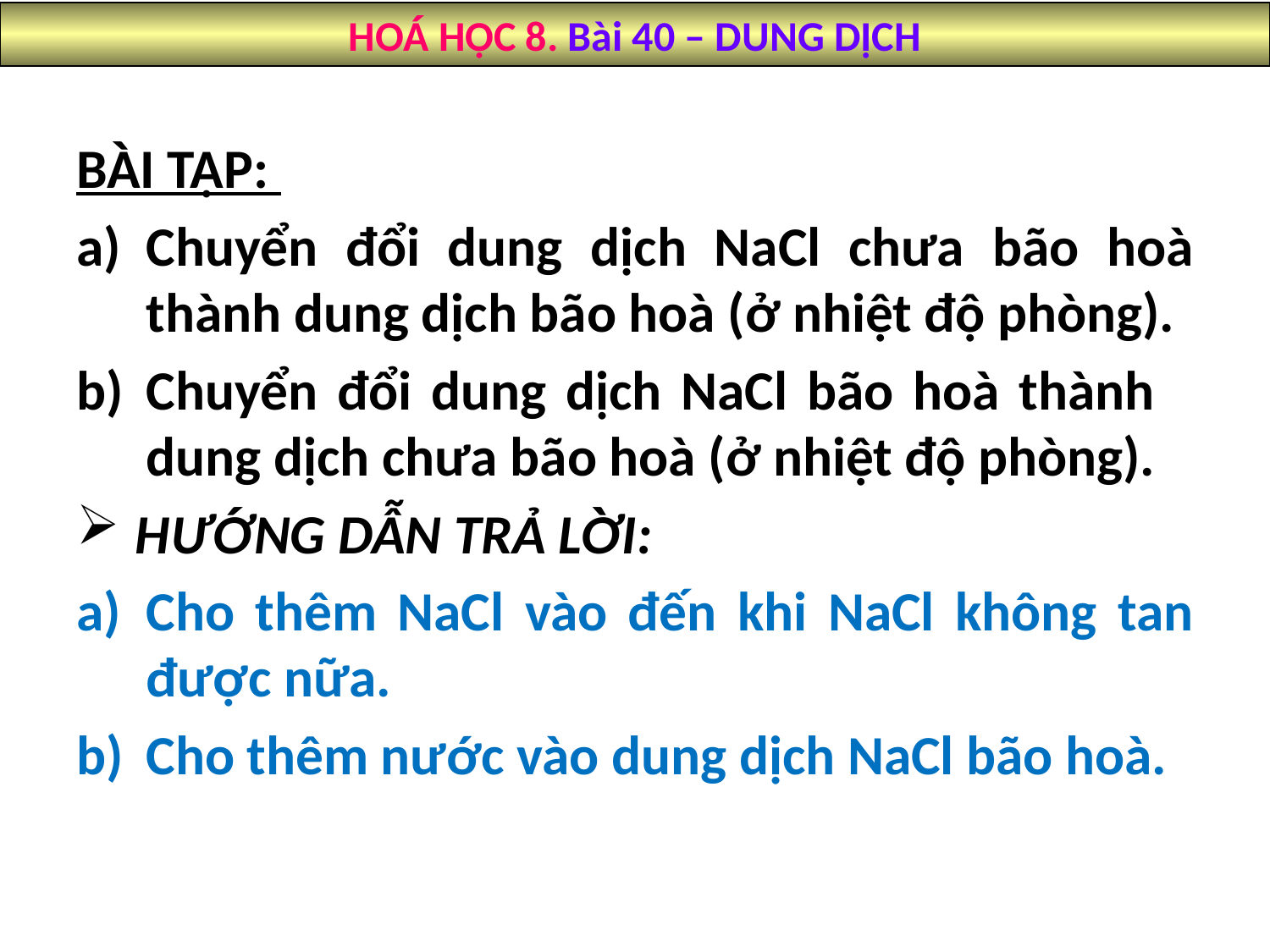

HOÁ HỌC 8. Bài 40 – DUNG DỊCH
BÀI TẬP:
Chuyển đổi dung dịch NaCl chưa bão hoà thành dung dịch bão hoà (ở nhiệt độ phòng).
Chuyển đổi dung dịch NaCl bão hoà thành   dung dịch chưa bão hoà (ở nhiệt độ phòng).
 HƯỚNG DẪN TRẢ LỜI:
Cho thêm NaCl vào đến khi NaCl không tan được nữa.
Cho thêm nước vào dung dịch NaCl bão hoà.